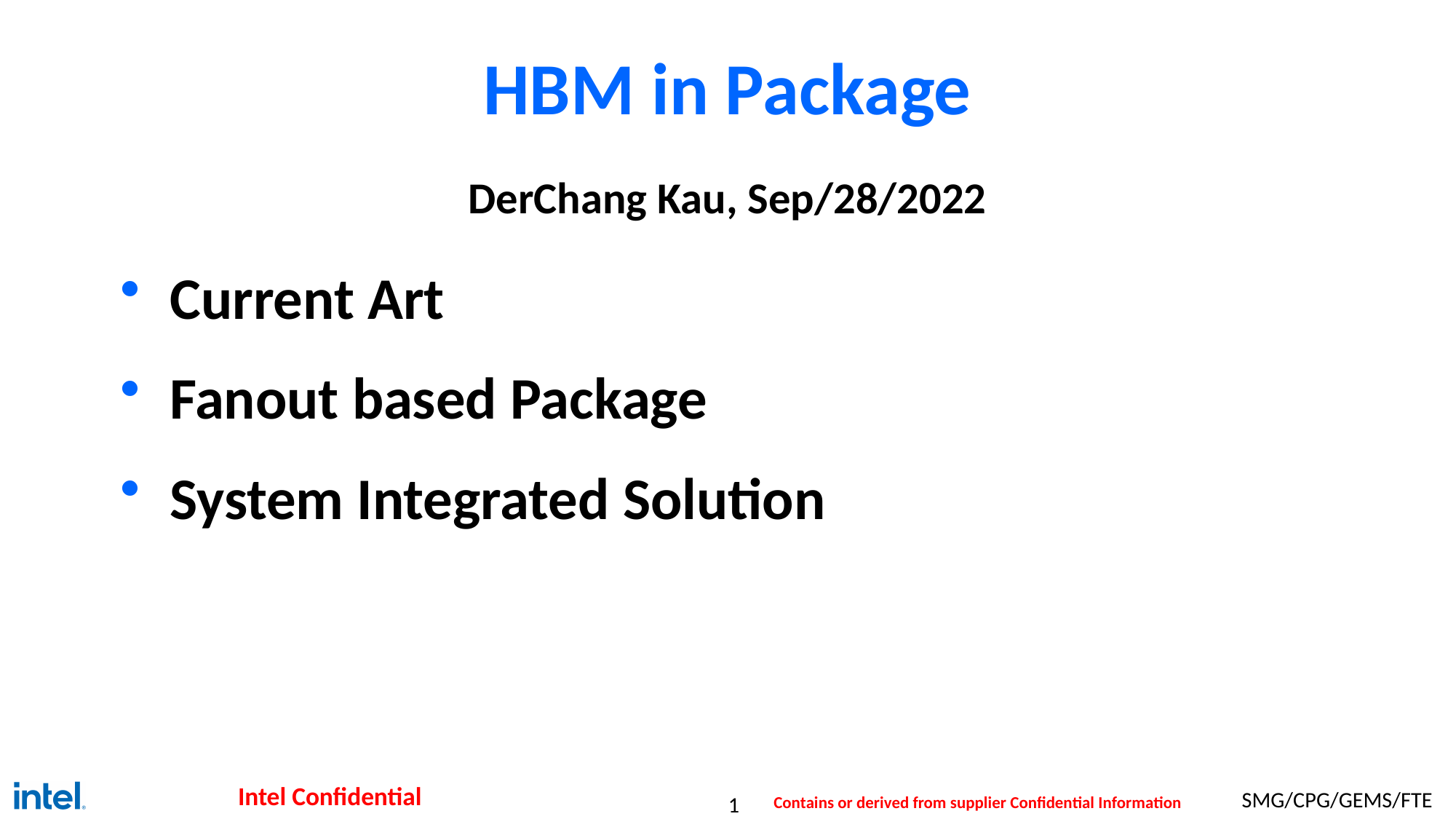

# HBM in Package
DerChang Kau, Sep/28/2022
Current Art
Fanout based Package
System Integrated Solution